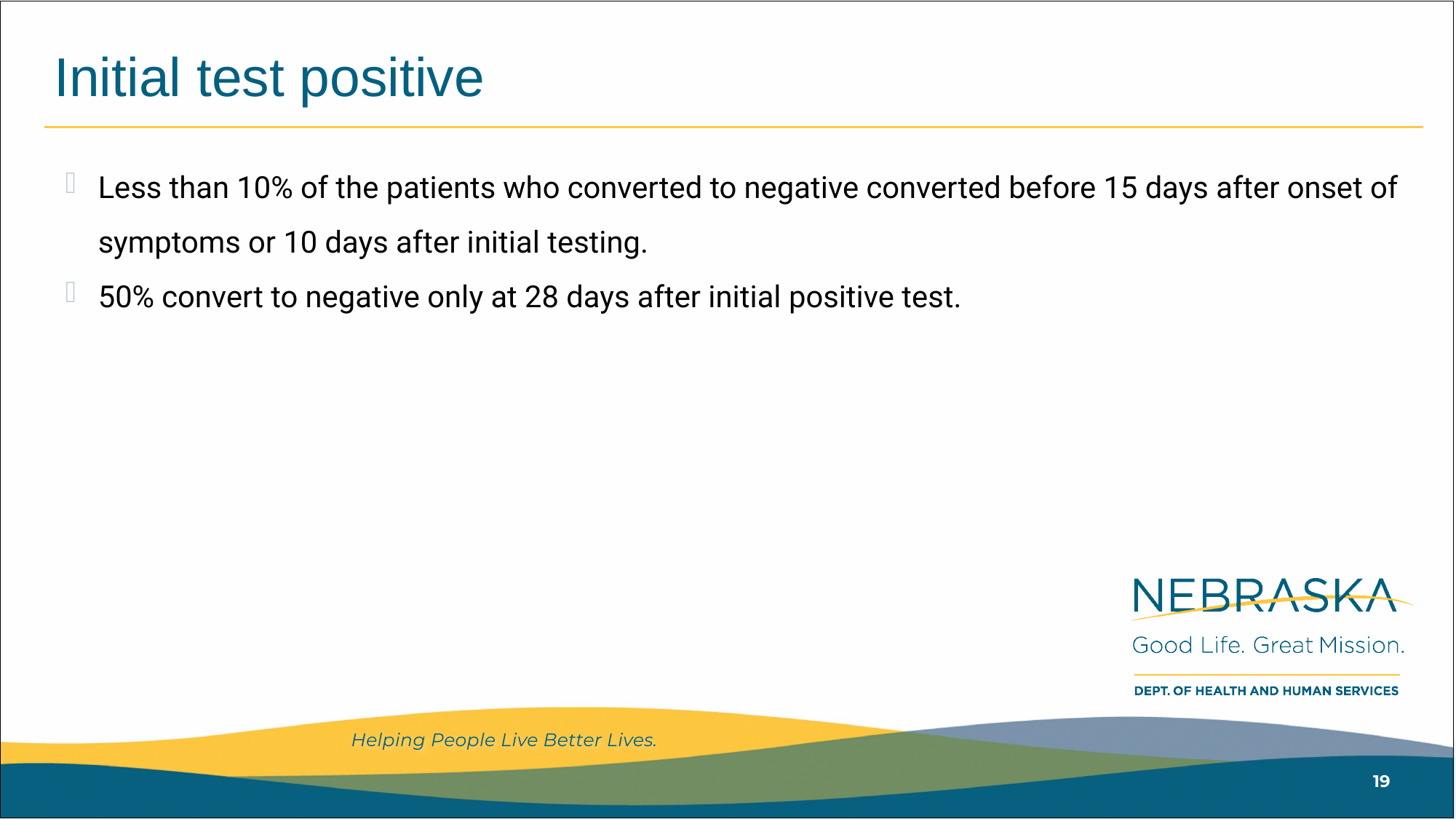

# Initial test positive
Less than 10% of the patients who converted to negative converted before 15 days after onset of symptoms or 10 days after initial testing.
50% convert to negative only at 28 days after initial positive test.